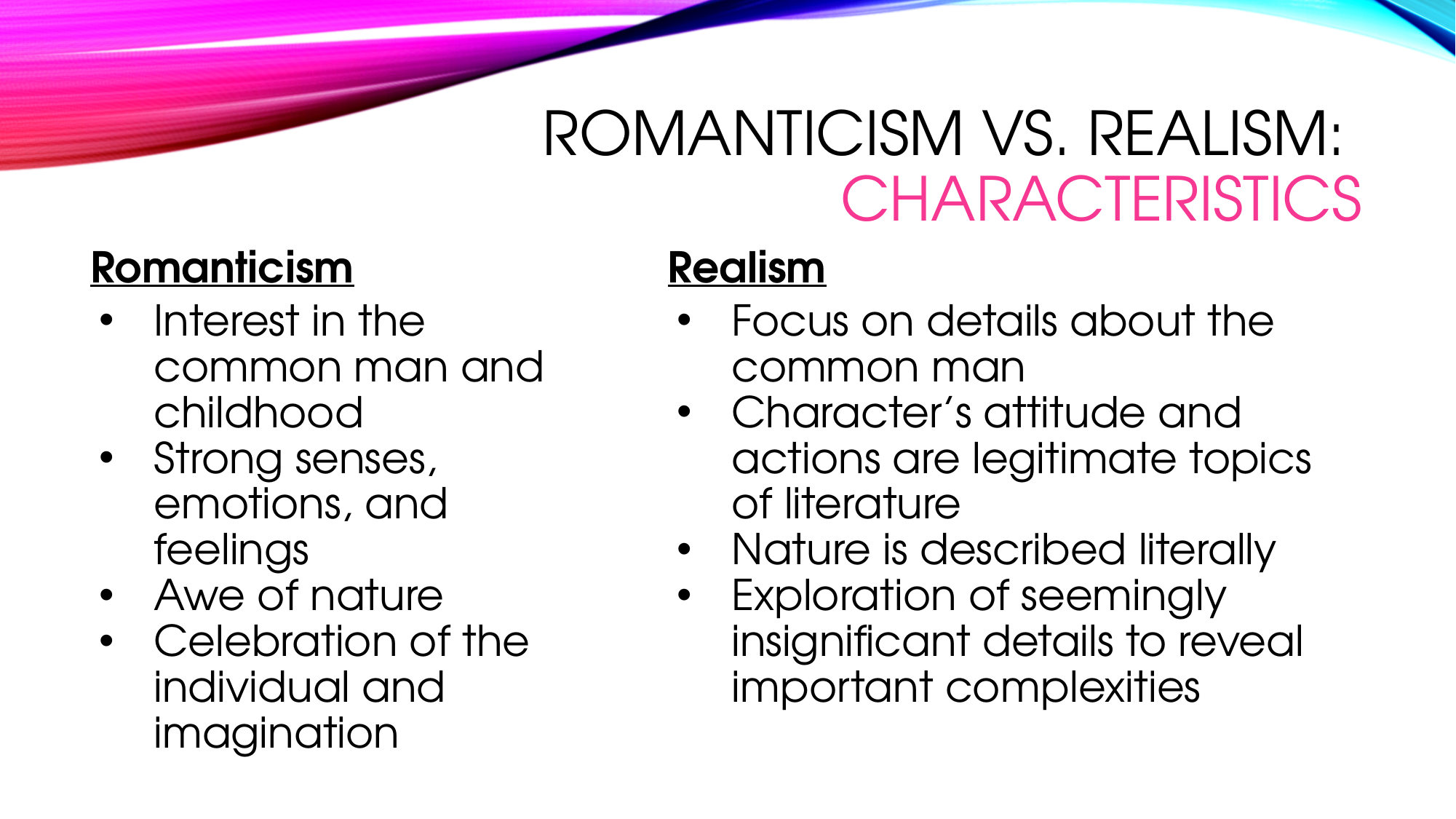

# Romanticism vs. Realism: Characteristics
Romanticism
Interest in the common man and childhood
Strong senses, emotions, and feelings
Awe of nature
Celebration of the individual and imagination
Realism
Focus on details about the common man
Character’s attitude and actions are legitimate topics of literature
Nature is described literally
Exploration of seemingly insignificant details to reveal important complexities